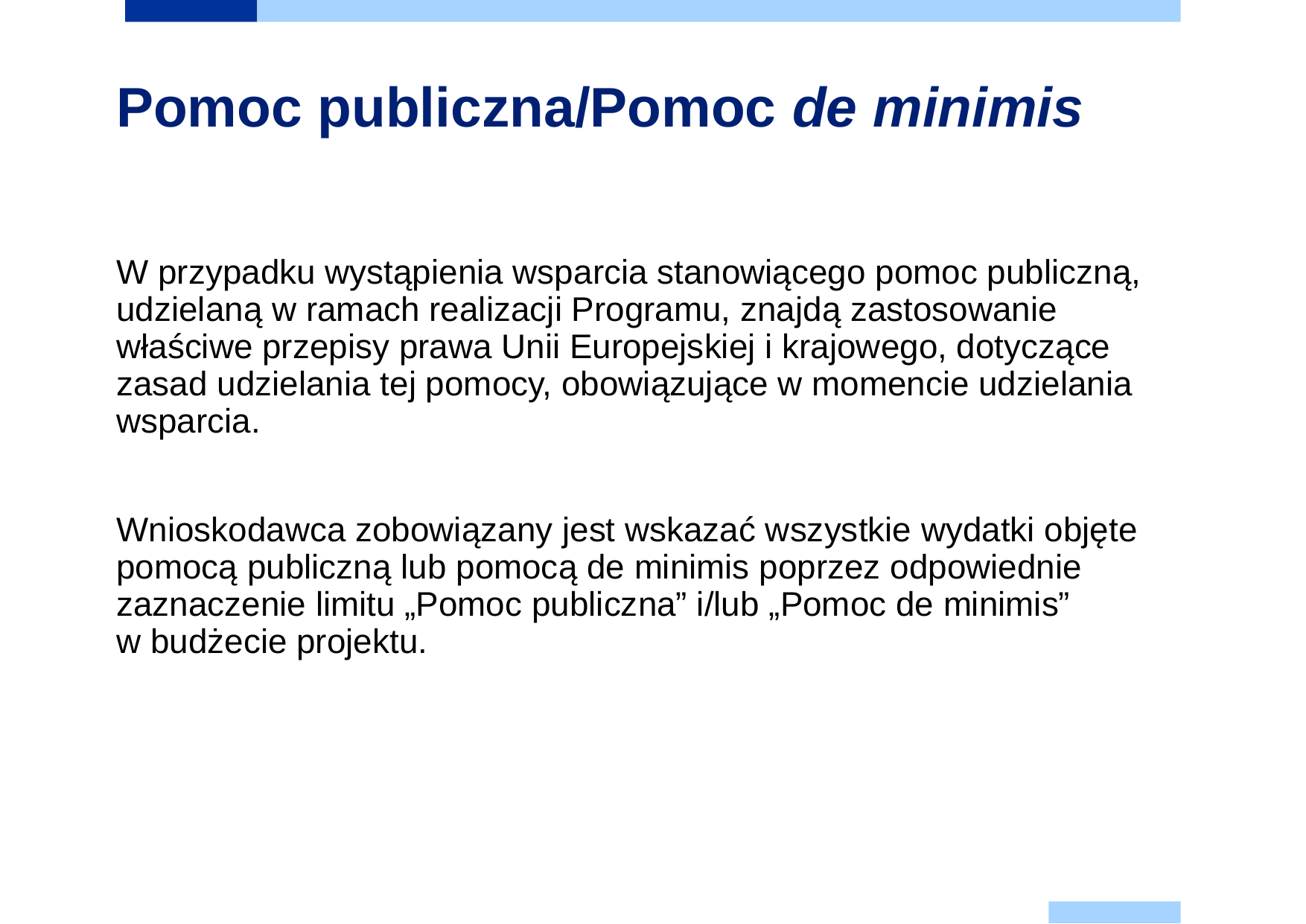

# Pomoc publiczna/Pomoc de minimis

W przypadku wystąpienia wsparcia stanowiącego pomoc publiczną, udzielaną w ramach realizacji Programu, znajdą zastosowanie właściwe przepisy prawa Unii Europejskiej i krajowego, dotyczące zasad udzielania tej pomocy, obowiązujące w momencie udzielania wsparcia.

Wnioskodawca zobowiązany jest wskazać wszystkie wydatki objęte pomocą publiczną lub pomocą de minimis poprzez odpowiednie zaznaczenie limitu „Pomoc publiczna” i/lub „Pomoc de minimis” w budżecie projektu.